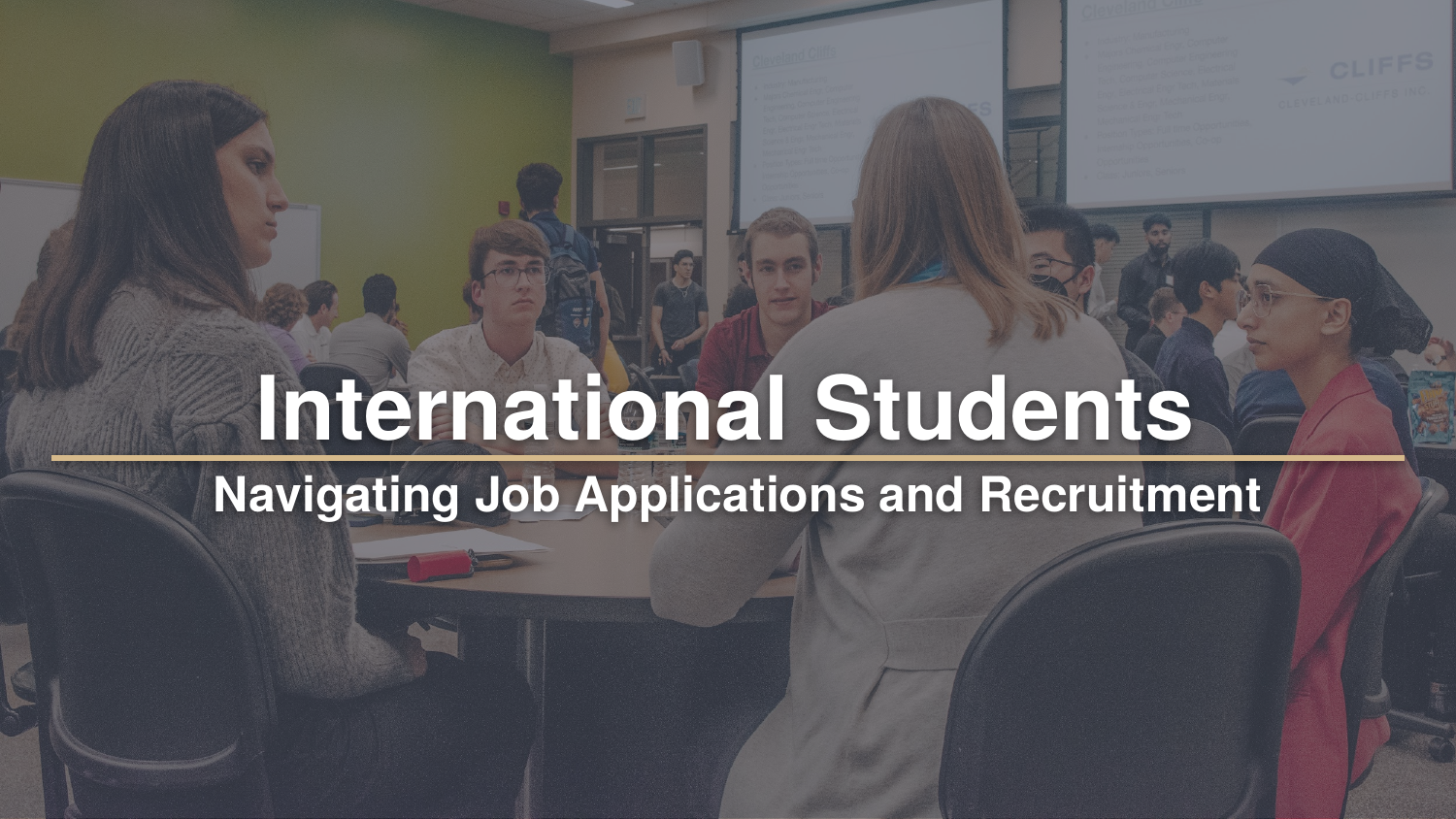

# International Students

Navigating Job Applications and Recruitment